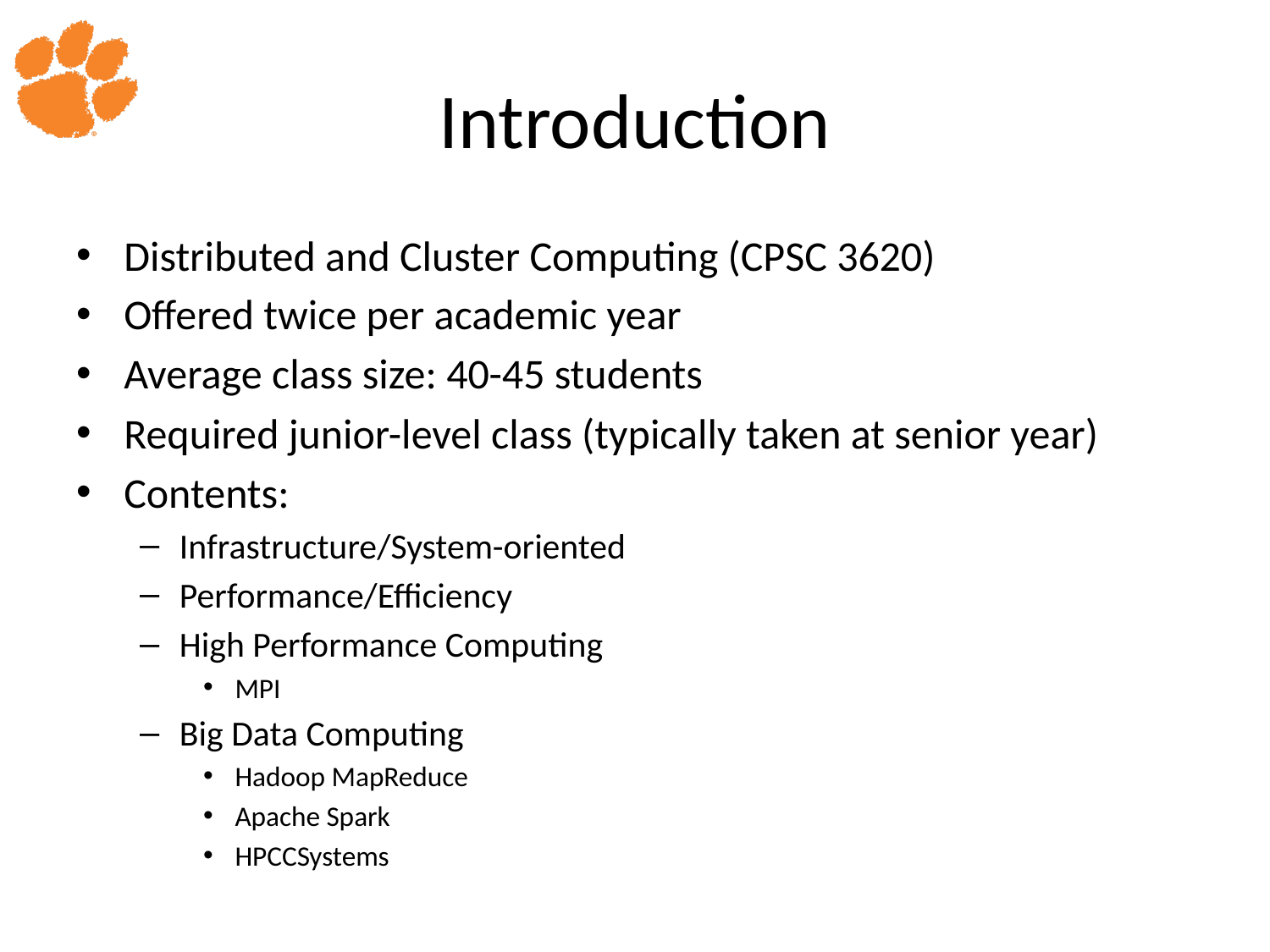

# Introduction
Distributed and Cluster Computing (CPSC 3620)
Offered twice per academic year
Average class size: 40-45 students
Required junior-level class (typically taken at senior year)
Contents:
Infrastructure/System-oriented
Performance/Efficiency
High Performance Computing
MPI
Big Data Computing
Hadoop MapReduce
Apache Spark
HPCCSystems